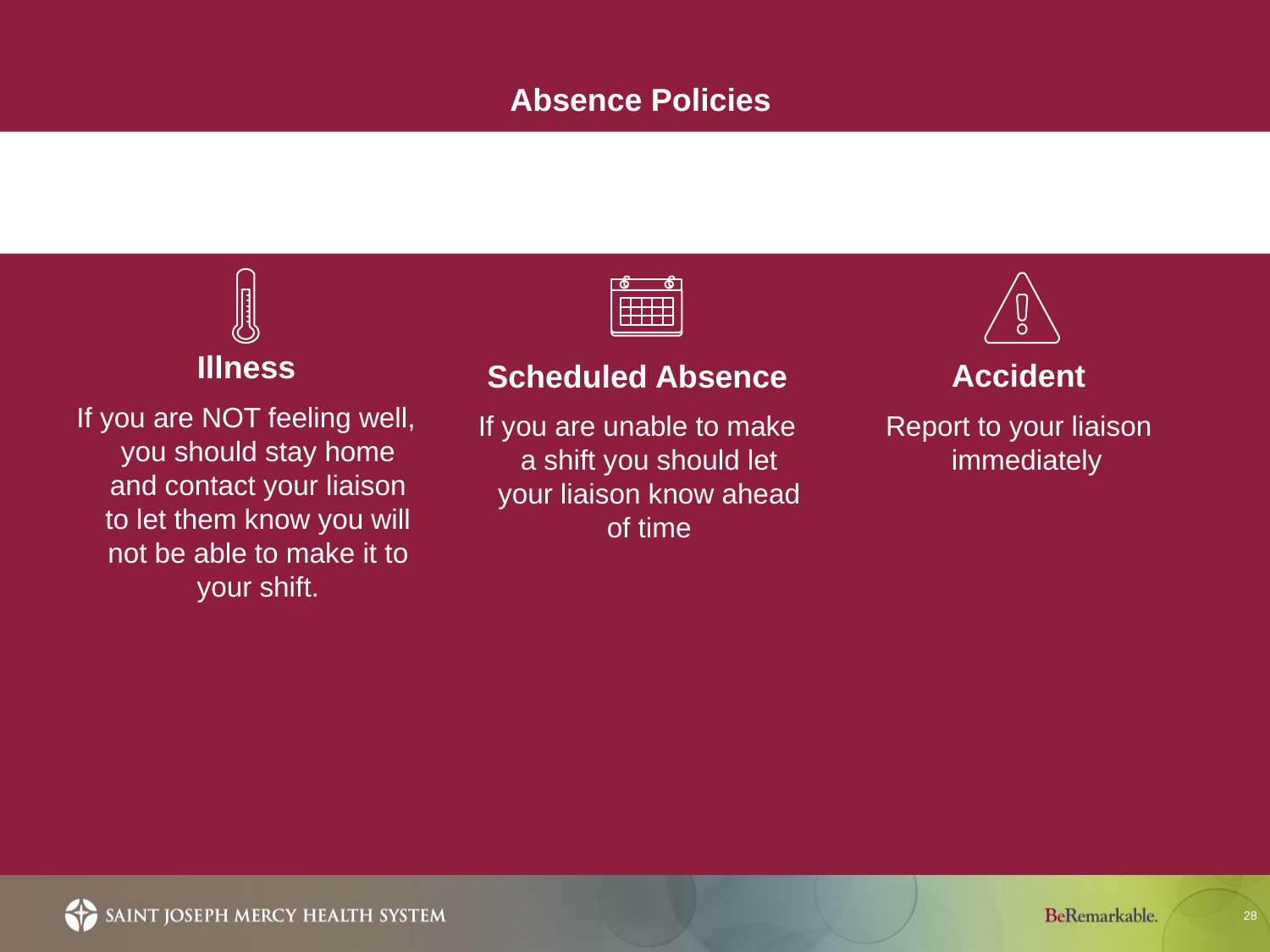

Absence Policies

Illness
If you are NOT feeling well, you should stay home and contact your liaison to let them know you will not be able to make it to your shift.

Accident
Report to your liaison immediately

Scheduled Absence
If you are unable to make a shift you should let your liaison know ahead of time

28